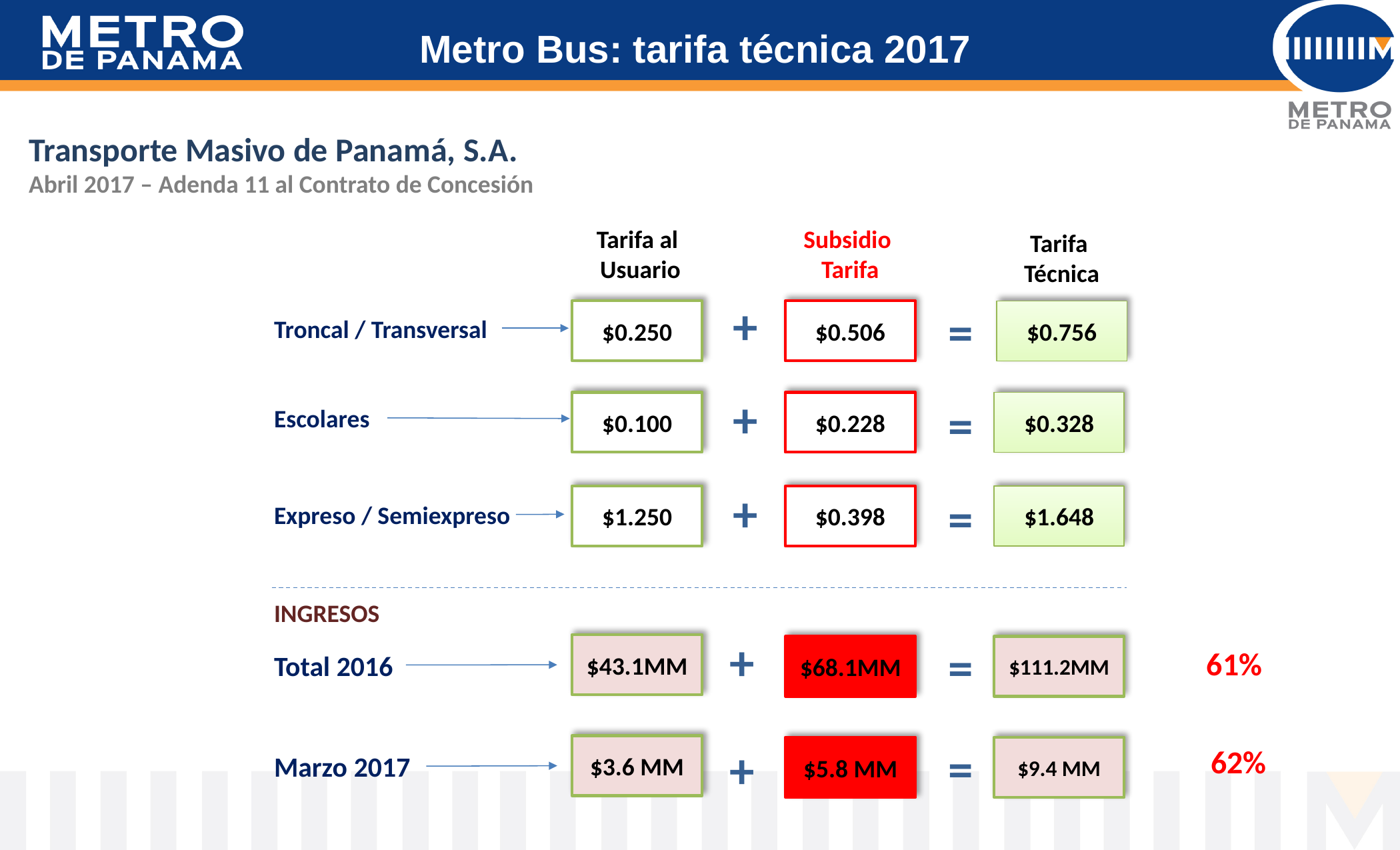

Metro Bus: tarifa técnica 2017
Transporte Masivo de Panamá, S.A.
Abril 2017 – Adenda 11 al Contrato de Concesión
Tarifa al
Usuario
Subsidio
Tarifa
Tarifa
Técnica
+
=
$0.250
$0.506
$0.756
Troncal / Transversal
+
=
$0.100
$0.228
$0.328
Escolares
+
=
$1.250
$0.398
$1.648
Expreso / Semiexpreso
INGRESOS
$43.1MM
+
$68.1MM
$111.2MM
61%
=
Total 2016
$3.6 MM
62%
$5.8 MM
$9.4 MM
=
+
Marzo 2017